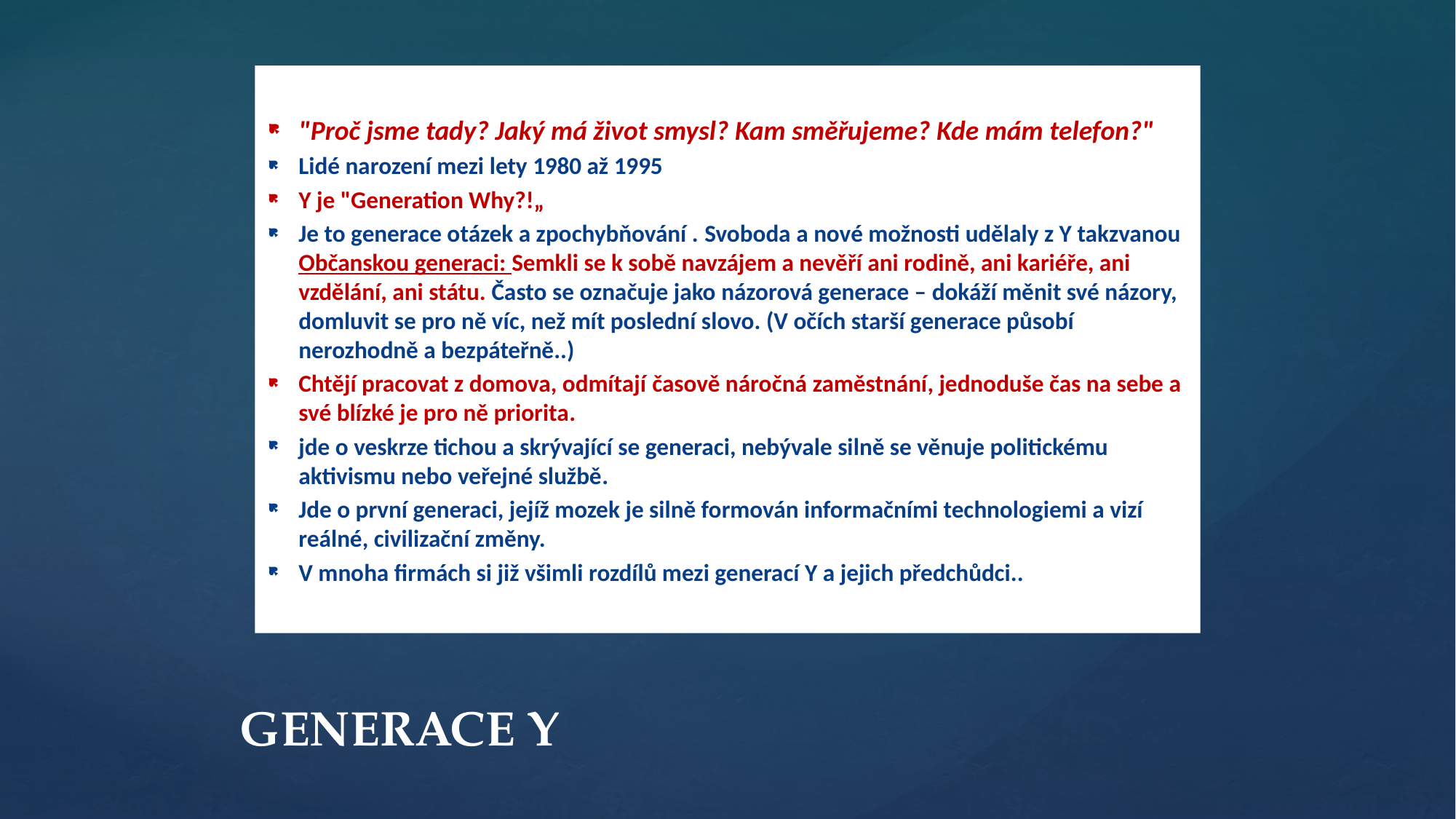

"Proč jsme tady? Jaký má život smysl? Kam směřujeme? Kde mám telefon?"
Lidé narození mezi lety 1980 až 1995
Y je "Generation Why?!„
Je to generace otázek a zpochybňování . Svoboda a nové možnosti udělaly z Y takzvanou Občanskou generaci: Semkli se k sobě navzájem a nevěří ani rodině, ani kariéře, ani vzdělání, ani státu. Často se označuje jako názorová generace – dokáží měnit své názory, domluvit se pro ně víc, než mít poslední slovo. (V očích starší generace působí nerozhodně a bezpáteřně..)
Chtějí pracovat z domova, odmítají časově náročná zaměstnání, jednoduše čas na sebe a své blízké je pro ně priorita.
jde o veskrze tichou a skrývající se generaci, nebývale silně se věnuje politickému aktivismu nebo veřejné službě.
Jde o první generaci, jejíž mozek je silně formován informačními technologiemi a vizí reálné, civilizační změny.
V mnoha firmách si již všimli rozdílů mezi generací Y a jejich předchůdci..
# GENERACE Y